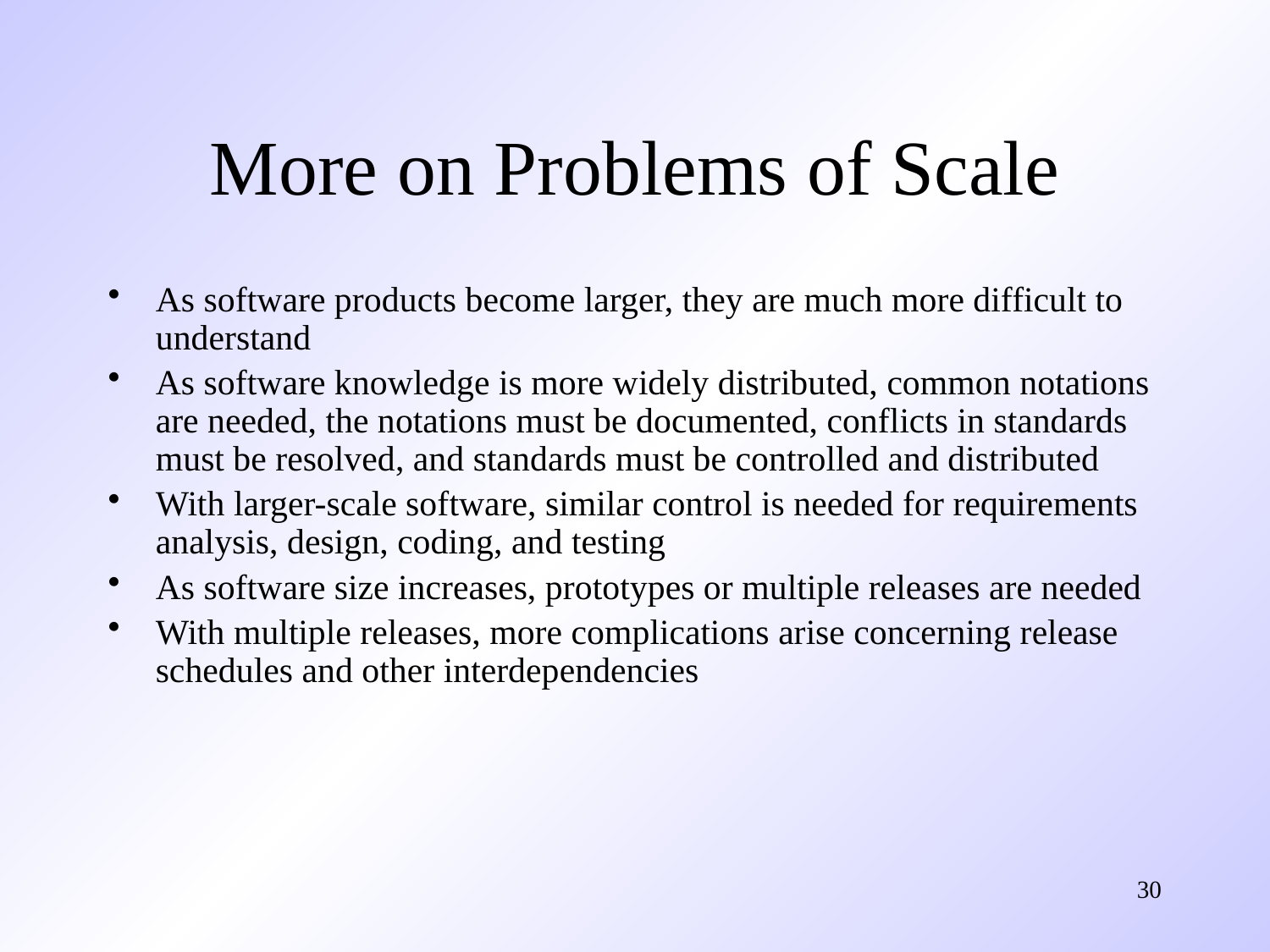

# More on Problems of Scale
As software products become larger, they are much more difficult to understand
As software knowledge is more widely distributed, common notations are needed, the notations must be documented, conflicts in standards must be resolved, and standards must be controlled and distributed
With larger-scale software, similar control is needed for requirements analysis, design, coding, and testing
As software size increases, prototypes or multiple releases are needed
With multiple releases, more complications arise concerning release schedules and other interdependencies

30